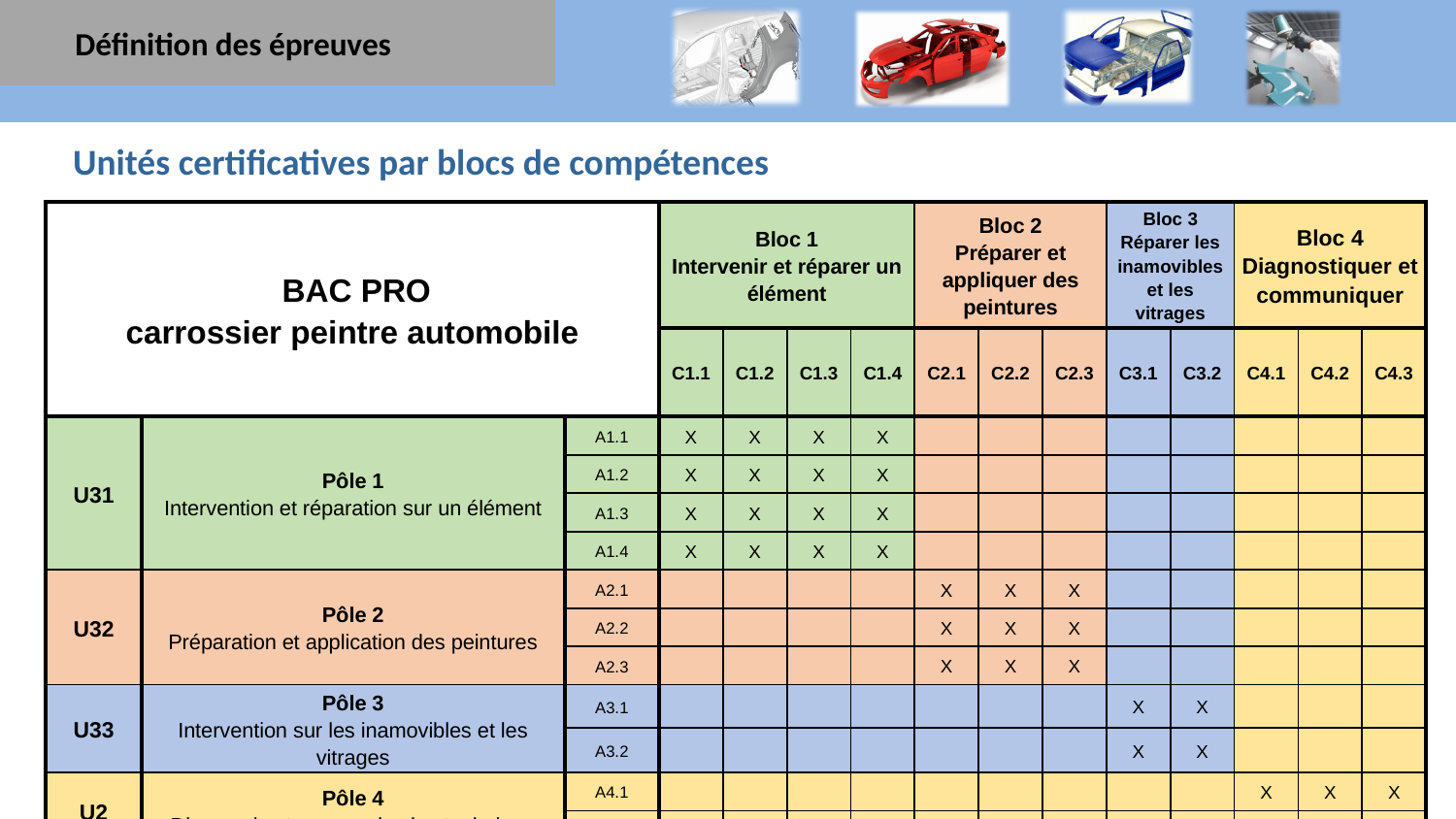

Définition des épreuves
Unités certificatives par blocs de compétences
| BAC PRO carrossier peintre automobile |  |  | Bloc 1 Intervenir et réparer un élément |  |  |  | Bloc 2 Préparer et appliquer des peintures |  |  | Bloc 3 Réparer les inamovibles et les vitrages |  | Bloc 4 Diagnostiquer et communiquer |  |  |
| --- | --- | --- | --- | --- | --- | --- | --- | --- | --- | --- | --- | --- | --- | --- |
|  |  |  | C1.1 | C1.2 | C1.3 | C1.4 | C2.1 | C2.2 | C2.3 | C3.1 | C3.2 | C4.1 | C4.2 | C4.3 |
| U31 | Pôle 1 Intervention et réparation sur un élément | A1.1 | X | X | X | X |  |  |  |  |  |  |  |  |
|  |  | A1.2 | X | X | X | X |  |  |  |  |  |  |  |  |
|  |  | A1.3 | X | X | X | X |  |  |  |  |  |  |  |  |
|  |  | A1.4 | X | X | X | X |  |  |  |  |  |  |  |  |
| U32 | Pôle 2 Préparation et application des peintures | A2.1 |  |  |  |  | X | X | X |  |  |  |  |  |
|  |  | A2.2 |  |  |  |  | X | X | X |  |  |  |  |  |
|  |  | A2.3 |  |  |  |  | X | X | X |  |  |  |  |  |
| U33 | Pôle 3 Intervention sur les inamovibles et les vitrages | A3.1 |  |  |  |  |  |  |  | X | X |  |  |  |
|  |  | A3.2 |  |  |  |  |  |  |  | X | X |  |  |  |
| U2 | Pôle 4 Diagnostic et communication technique | A4.1 |  |  |  |  |  |  |  |  |  | X | X | X |
|  |  | A4.2 |  |  |  |  |  |  |  |  |  | X | X | X |